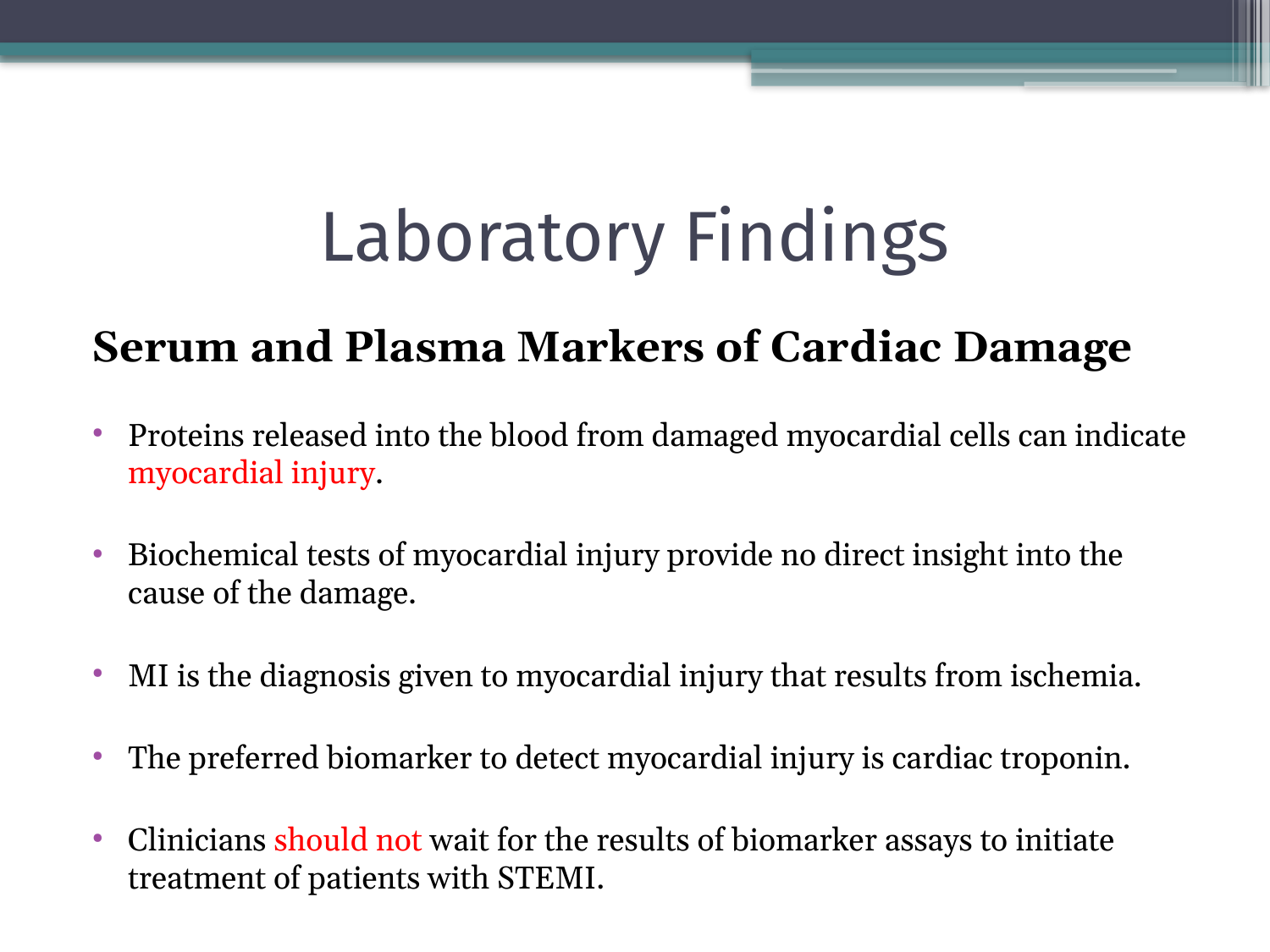

# Laboratory Findings
Serum and Plasma Markers of Cardiac Damage

Proteins released into the blood from damaged myocardial cells can indicate myocardial injury.

Biochemical tests of myocardial injury provide no direct insight into the cause of the damage.

MI is the diagnosis given to myocardial injury that results from ischemia.

The preferred biomarker to detect myocardial injury is cardiac troponin.

Clinicians should not wait for the results of biomarker assays to initiate treatment of patients with STEMI.